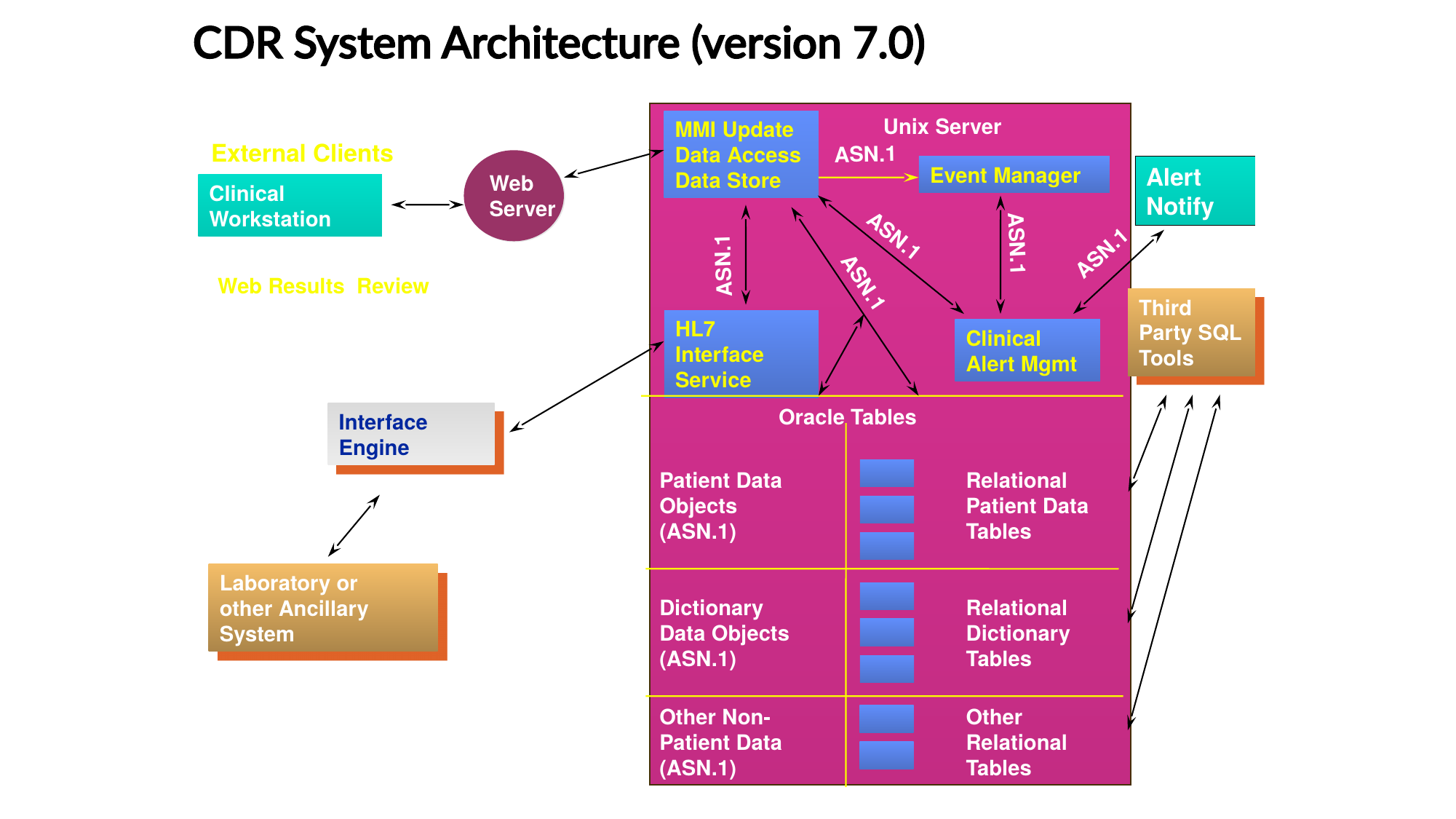

# CDR System Architecture (version 7.0)

Unix Server
MMI Update Data Access
Data Store
XML
External Clients
ASN.1
Web
Server

Event Manager
Alert  Notify
HTML
Clinical Workstation

ASN.1
ASN.1

ASN.1
ASN.1
ASN.1
Web Results  Review
Third Party SQL Tools
HL7 Interface Service

Clinical Alert Mgmt
HL7 2.3

Oracle Tables
Interface
Engine

Patient Data Objects (ASN.1)
Relational Patient Data Tables

Laboratory or
other Ancillary
System

Dictionary Data Objects (ASN.1)
Relational Dictionary Tables

Other Non- Patient Data (ASN.1)
Other Relational Tables